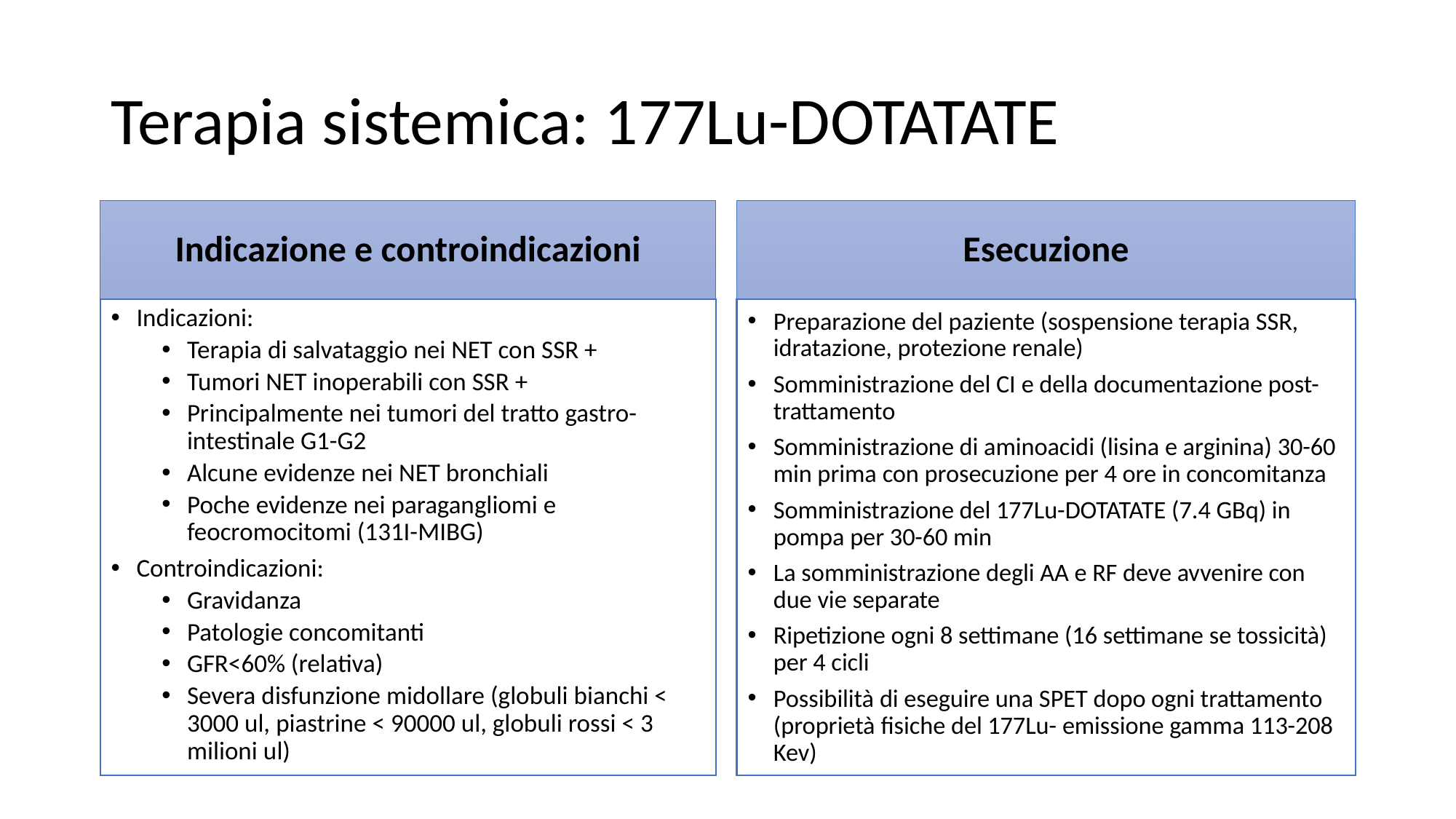

# Terapia sistemica: 177Lu-DOTATATE
Indicazione e controindicazioni
Esecuzione
Indicazioni:
Terapia di salvataggio nei NET con SSR +
Tumori NET inoperabili con SSR +
Principalmente nei tumori del tratto gastro-intestinale G1-G2
Alcune evidenze nei NET bronchiali
Poche evidenze nei paragangliomi e feocromocitomi (131I-MIBG)
Controindicazioni:
Gravidanza
Patologie concomitanti
GFR<60% (relativa)
Severa disfunzione midollare (globuli bianchi < 3000 ul, piastrine < 90000 ul, globuli rossi < 3 milioni ul)

Preparazione del paziente (sospensione terapia SSR, idratazione, protezione renale)
Somministrazione del CI e della documentazione post-trattamento
Somministrazione di aminoacidi (lisina e arginina) 30-60 min prima con prosecuzione per 4 ore in concomitanza
Somministrazione del 177Lu-DOTATATE (7.4 GBq) in pompa per 30-60 min
La somministrazione degli AA e RF deve avvenire con due vie separate
Ripetizione ogni 8 settimane (16 settimane se tossicità) per 4 cicli
Possibilità di eseguire una SPET dopo ogni trattamento (proprietà fisiche del 177Lu- emissione gamma 113-208 Kev)